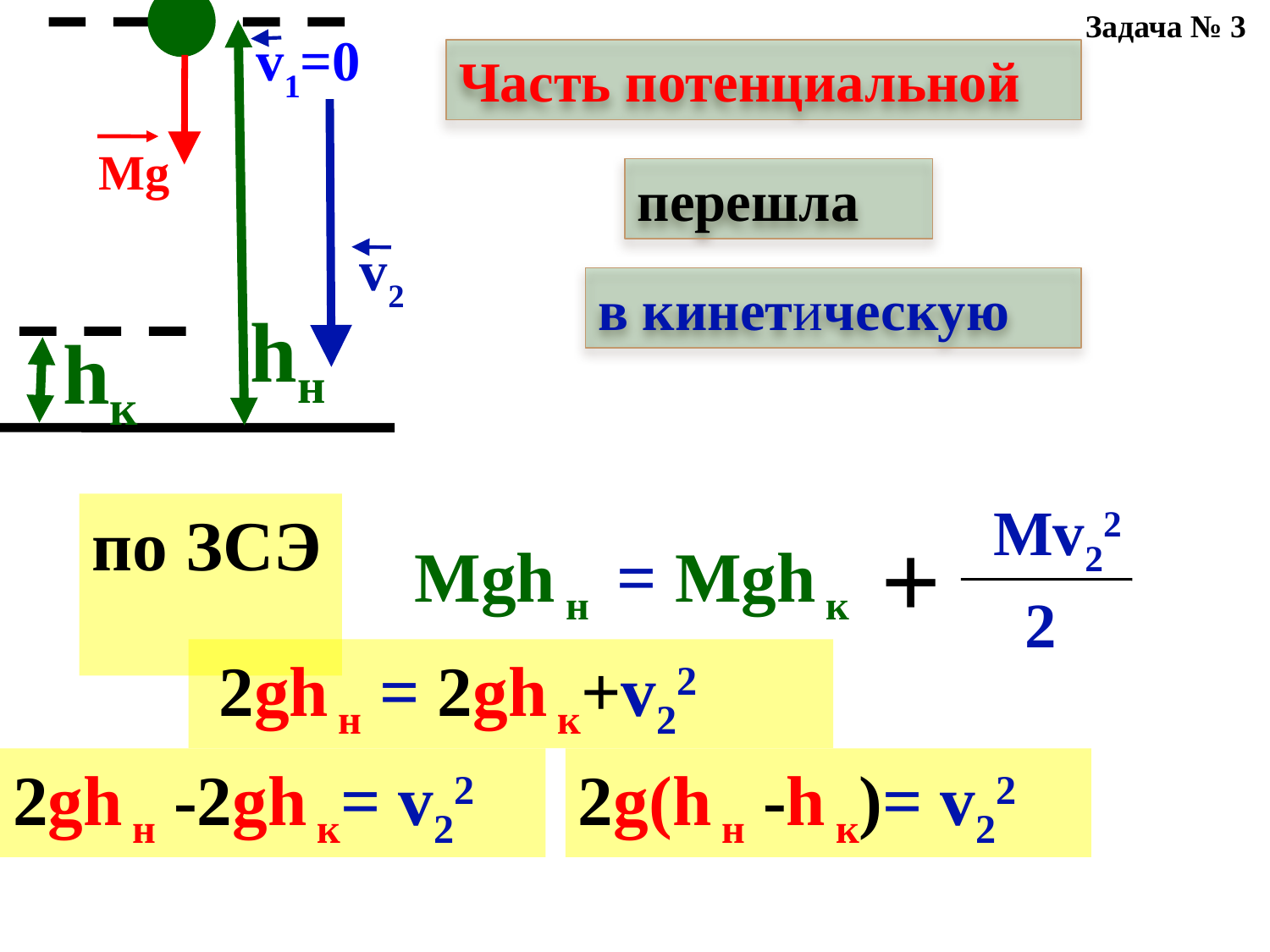

Задача № 3
v1=0

Часть потенциальной

Mg

перешла
v2

в кинетическую
hн
hк

Mv22
  2

+
Mgh н  = Mgh к
по ЗСЭ
 2gh н = 2gh к+v22
2gh н -2gh к= v22
2g(h н -h к)= v22